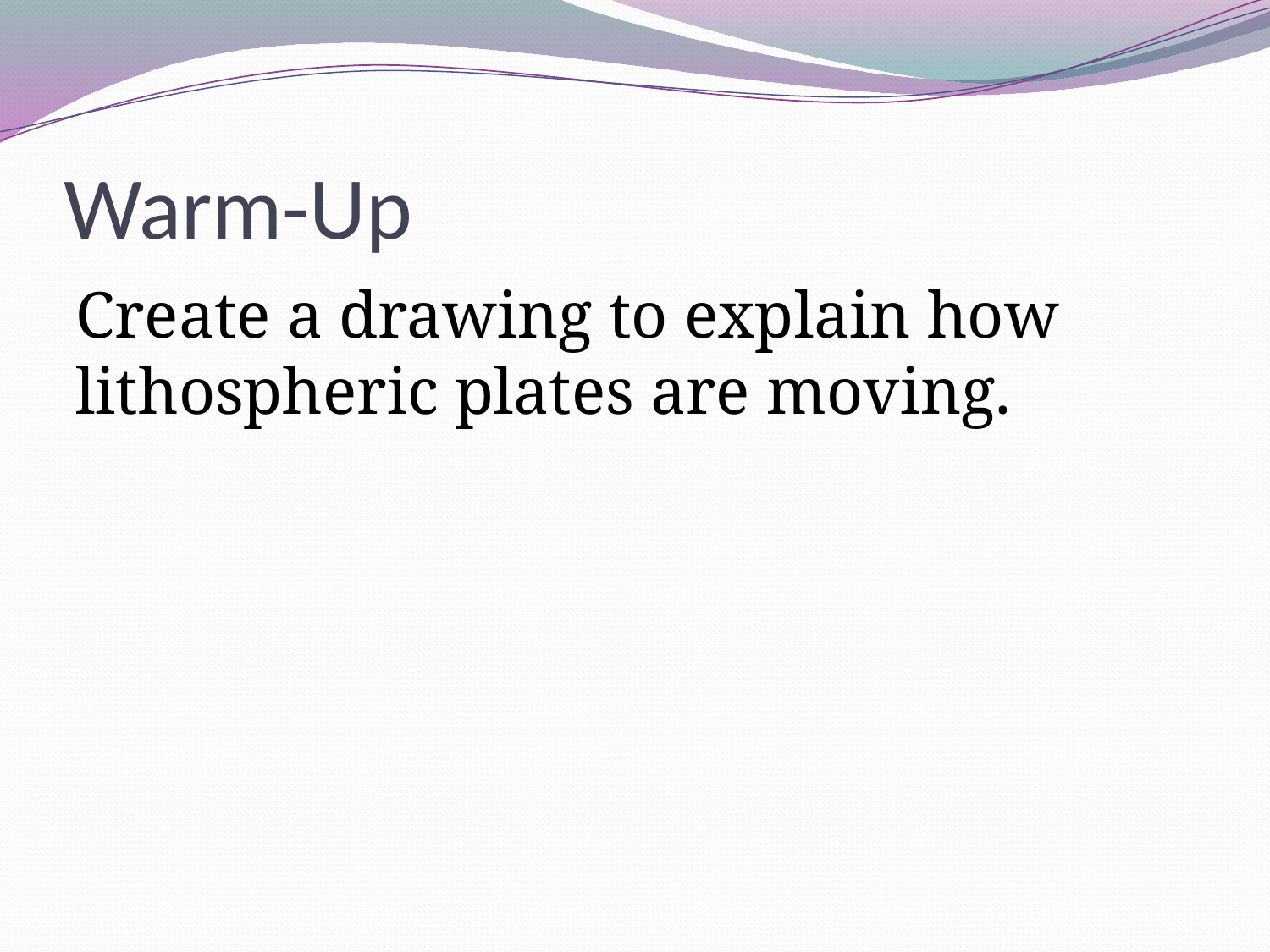

# Warm-Up
Create a drawing to explain how lithospheric plates are moving.